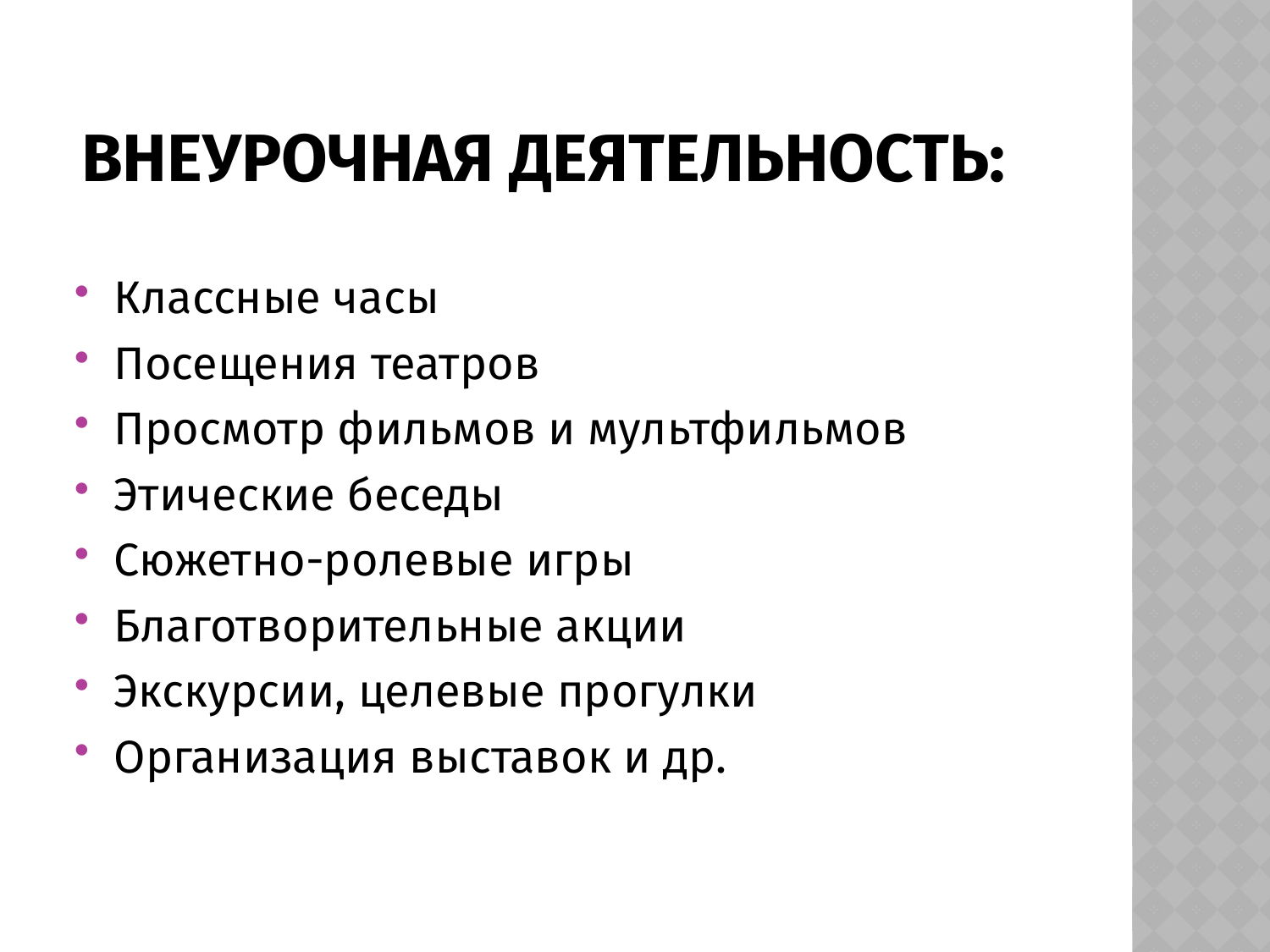

# Внеурочная деятельность:

Классные часы
Посещения театров
Просмотр фильмов и мультфильмов
Этические беседы
Сюжетно-ролевые игры
Благотворительные акции
Экскурсии, целевые прогулки
Организация выставок и др.